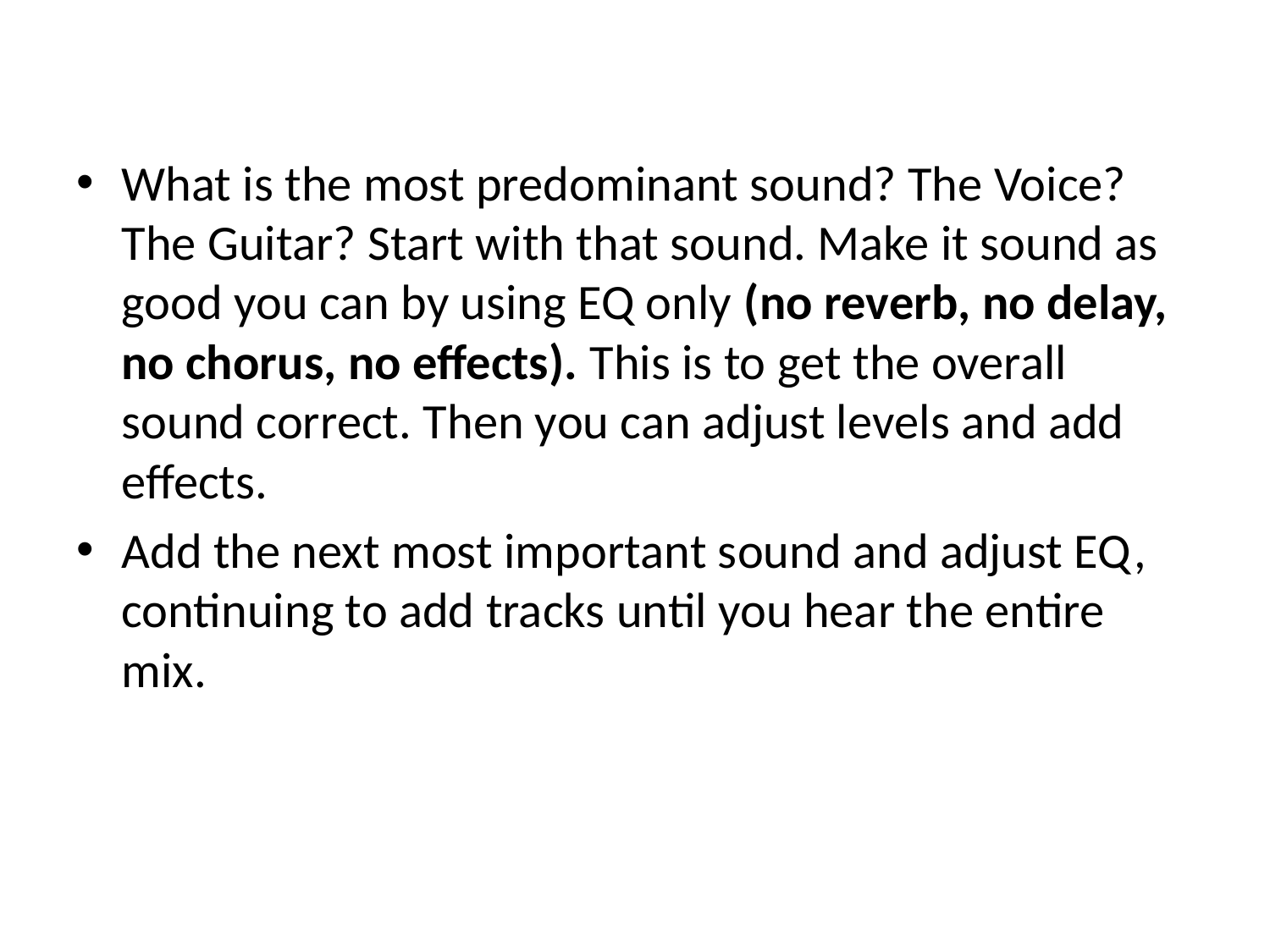

What is the most predominant sound? The Voice? The Guitar? Start with that sound. Make it sound as good you can by using EQ only (no reverb, no delay, no chorus, no effects). This is to get the overall sound correct. Then you can adjust levels and add effects.
Add the next most important sound and adjust EQ, continuing to add tracks until you hear the entire mix.